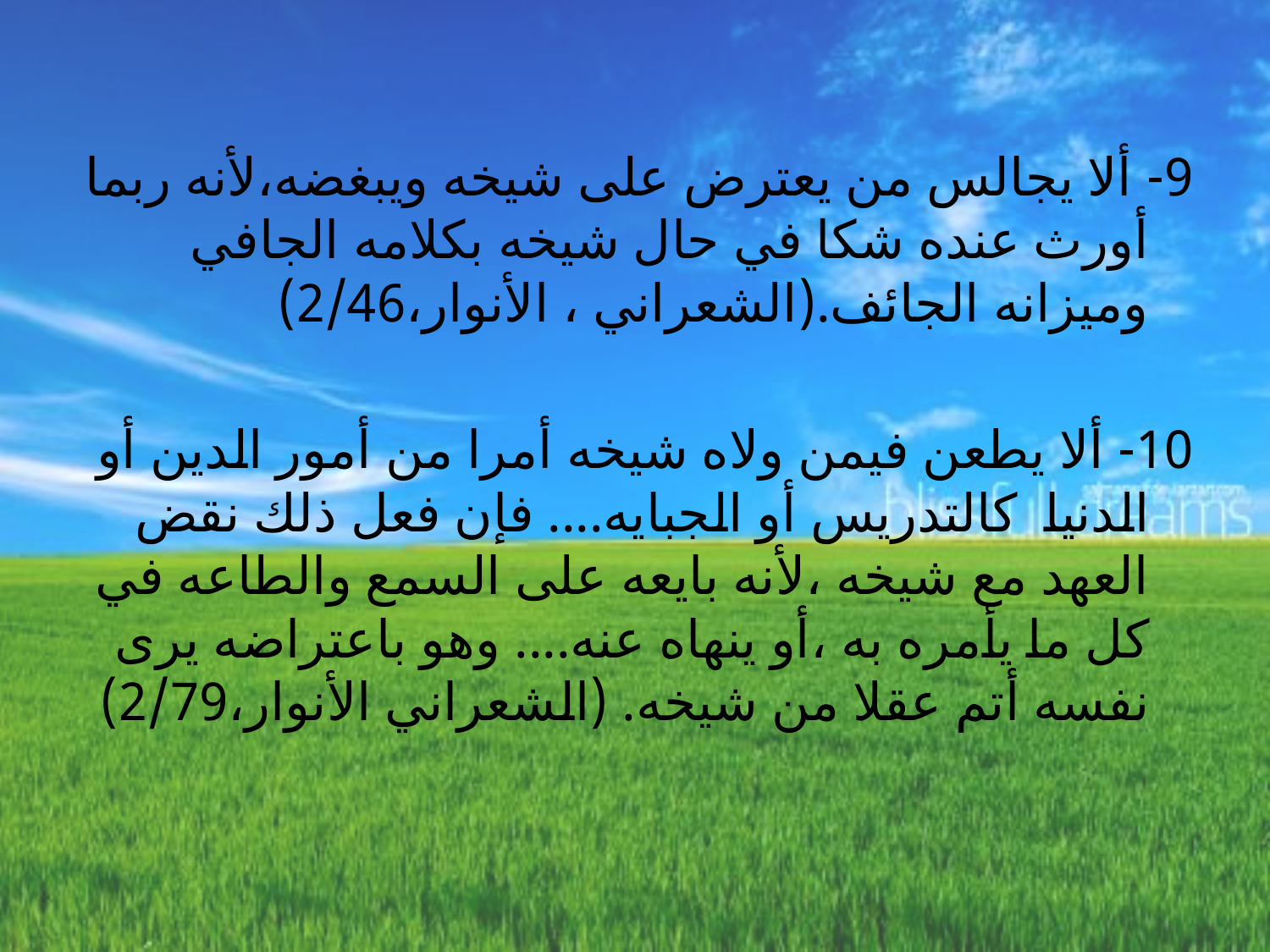

9- ألا يجالس من يعترض على شيخه ويبغضه،لأنه ربما أورث عنده شكا في حال شيخه بكلامه الجافي وميزانه الجائف.(الشعراني ، الأنوار،2/46)

10- ألا يطعن فيمن ولاه شيخه أمرا من أمور الدين أو الدنيا  كالتدريس أو الجبايه.... فإن فعل ذلك نقض العهد مع شيخه ،لأنه بايعه على السمع والطاعه في كل ما يأمره به ،أو ينهاه عنه.... وهو باعتراضه يرى نفسه أتم عقلا من شيخه. (الشعراني الأنوار،2/79)